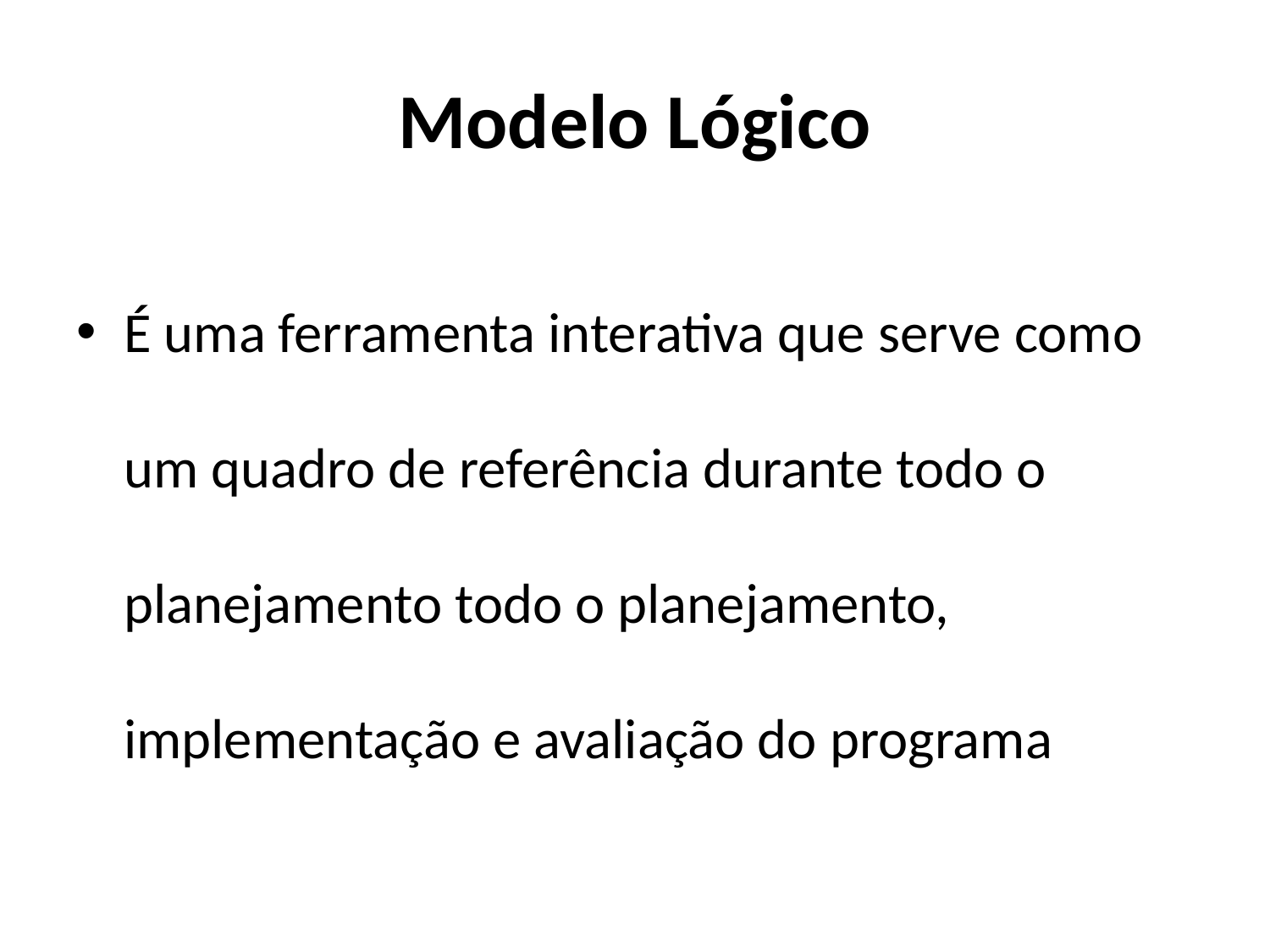

# Modelo Lógico
É uma ferramenta interativa que serve como um quadro de referência durante todo o planejamento todo o planejamento, implementação e avaliação do programa